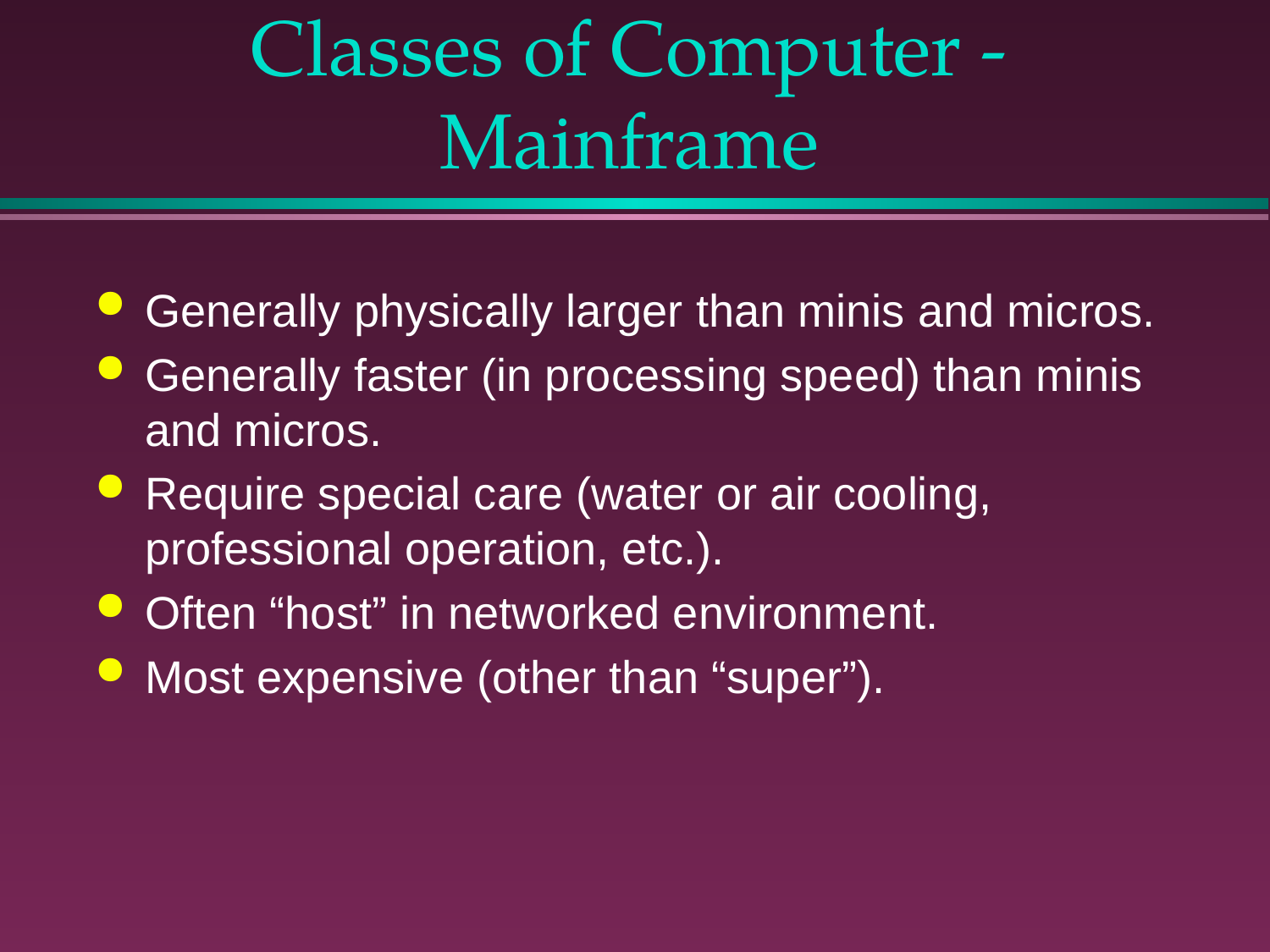

# Classes of Computer -Mainframe
Generally physically larger than minis and micros.
Generally faster (in processing speed) than minis and micros.
Require special care (water or air cooling, professional operation, etc.).
Often “host” in networked environment.
Most expensive (other than “super”).